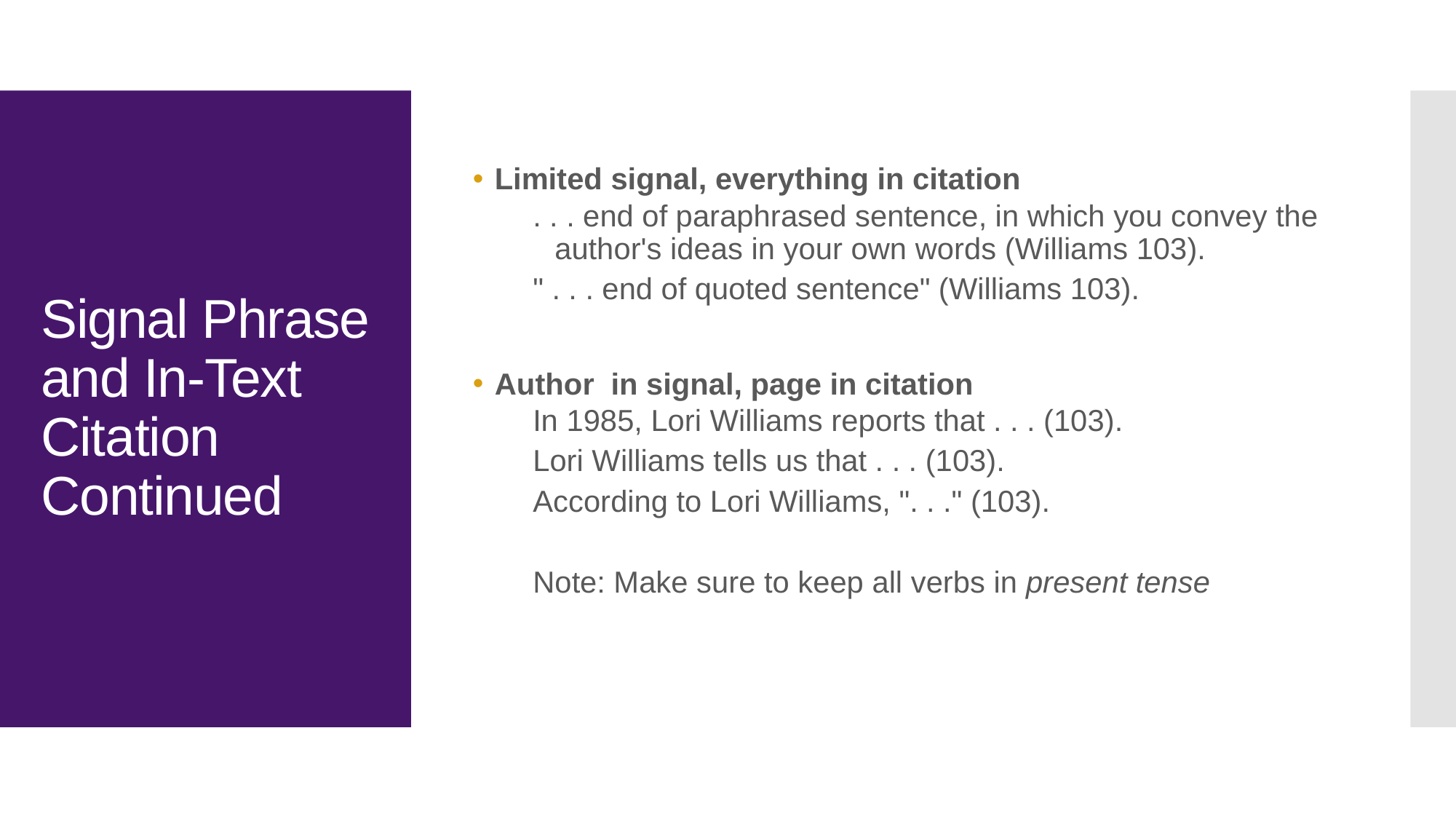

Limited signal, everything in citation
. . . end of paraphrased sentence, in which you convey the author's ideas in your own words (Williams 103).
" . . . end of quoted sentence" (Williams 103).

Author  in signal, page in citation
In 1985, Lori Williams reports that . . . (103).
Lori Williams tells us that . . . (103).
According to Lori Williams, ". . ." (103).

Note: Make sure to keep all verbs in present tense

# Signal Phrase and In-Text Citation Continued